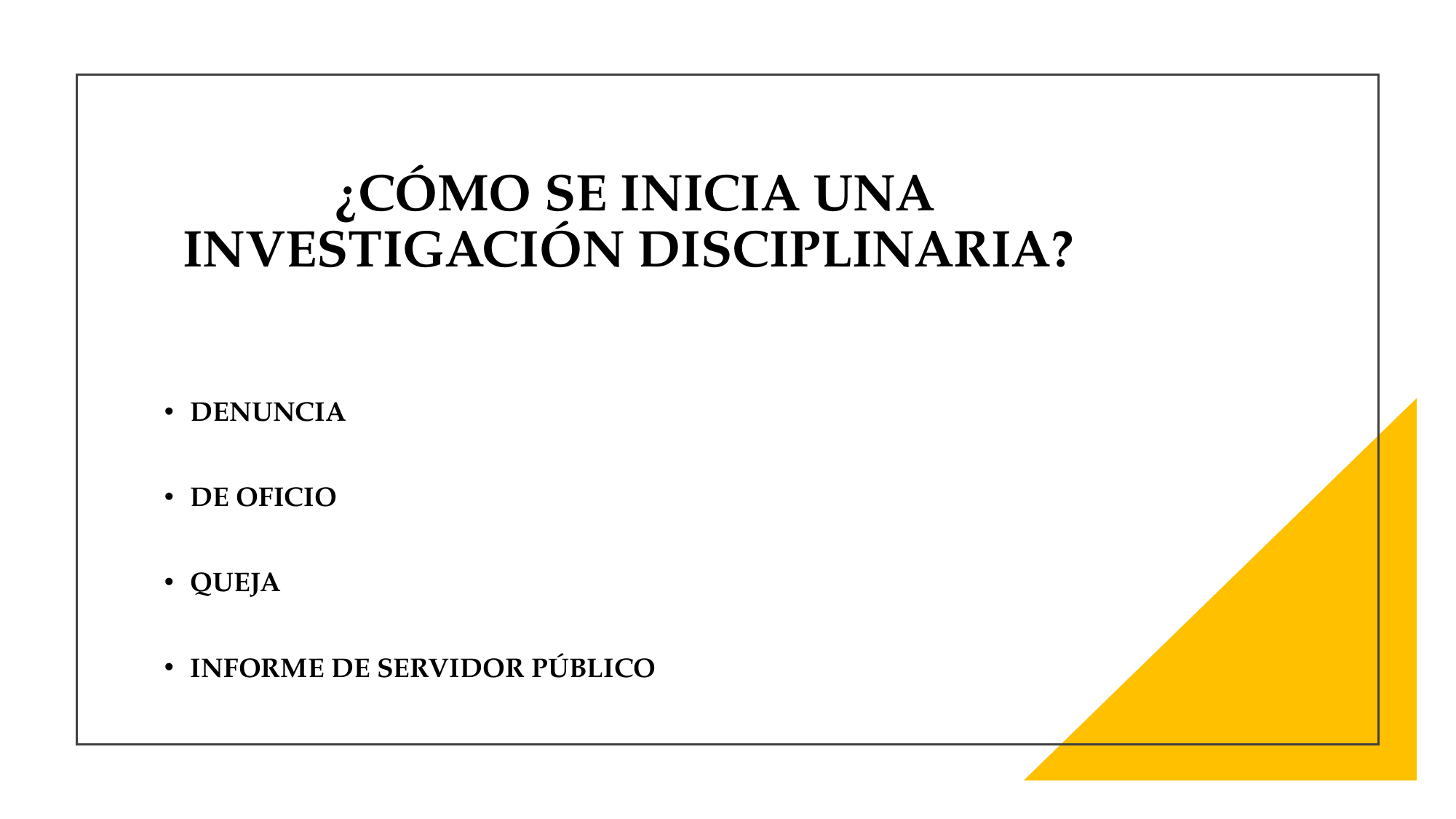

# ¿CÓMO SE INICIA UNA INVESTIGACIÓN DISCIPLINARIA?

DENUNCIA

DE OFICIO

QUEJA

INFORME DE SERVIDOR PÚBLICO